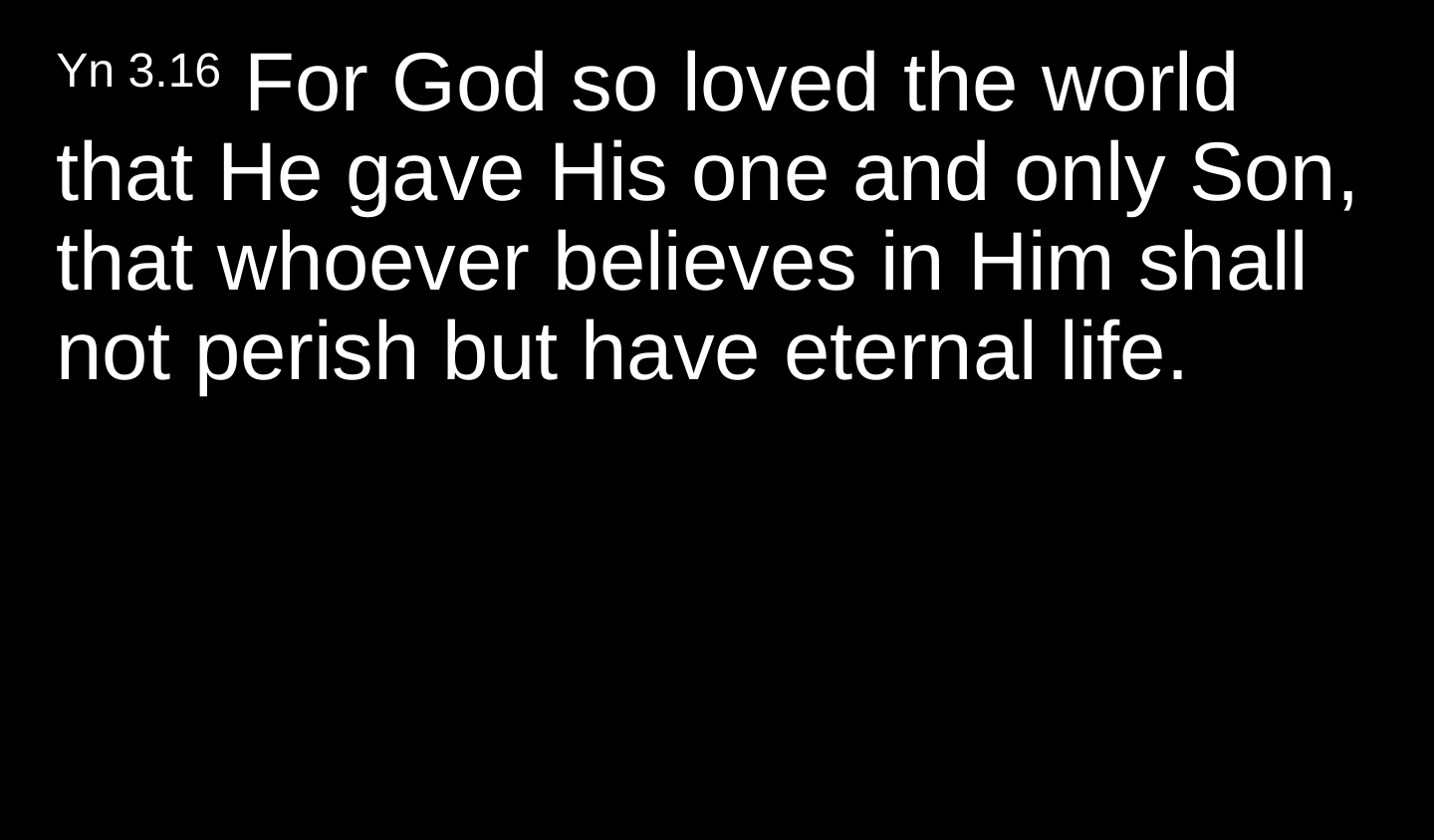

Yn 3.16 For God so loved the world that He gave His one and only Son, that whoever believes in Him shall not perish but have eternal life.